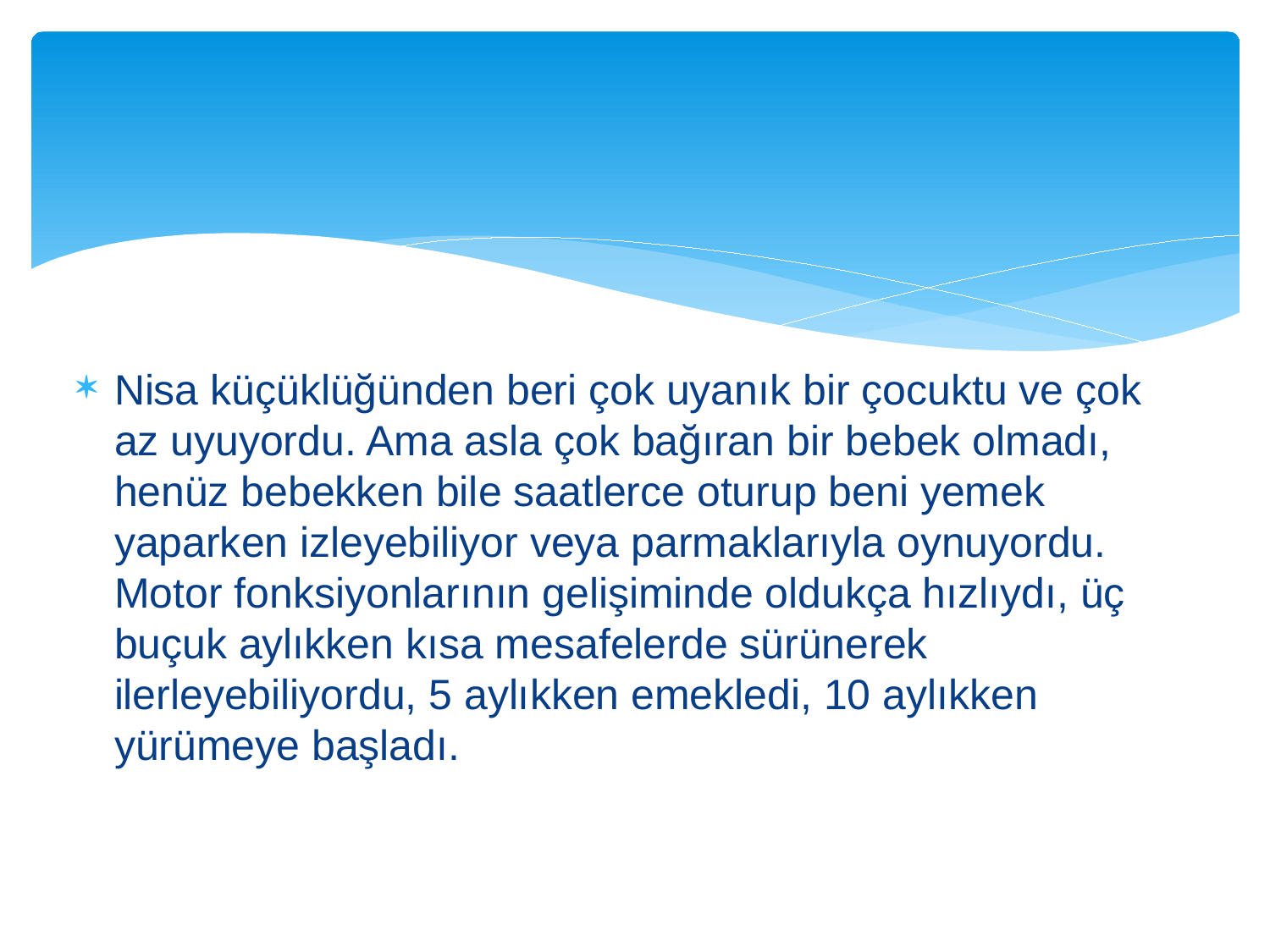

#
Nisa küçüklüğünden beri çok uyanık bir çocuktu ve çok az uyuyordu. Ama asla çok bağıran bir bebek olmadı, henüz bebekken bile saatlerce oturup beni yemek yaparken izleyebiliyor veya parmaklarıyla oynuyordu. Motor fonksiyonlarının gelişiminde oldukça hızlıydı, üç buçuk aylıkken kısa mesafelerde sürünerek ilerleyebiliyordu, 5 aylıkken emekledi, 10 aylıkken yürümeye başladı.